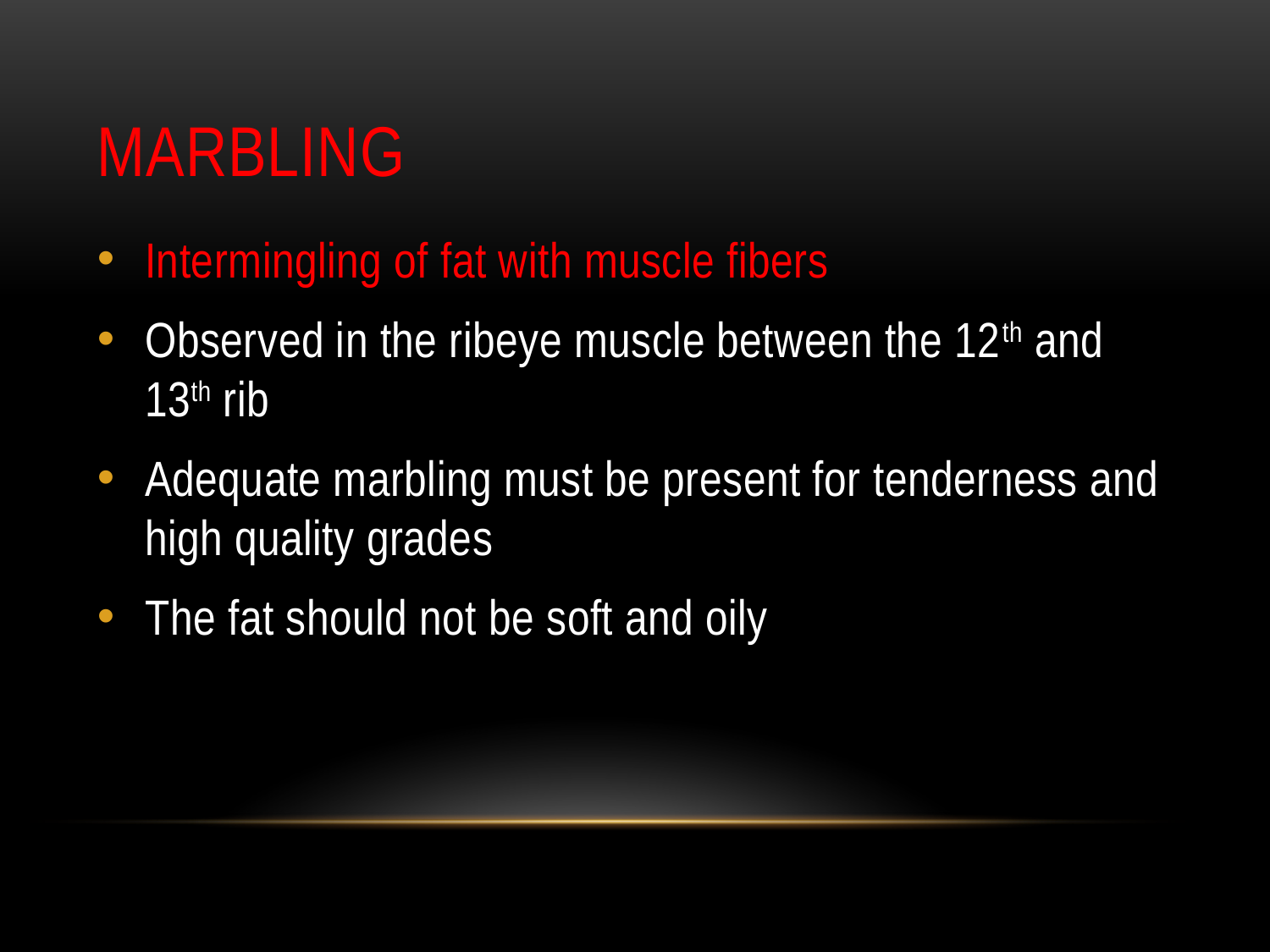

# Marbling
Intermingling of fat with muscle fibers
Observed in the ribeye muscle between the 12th and 13th rib
Adequate marbling must be present for tenderness and high quality grades
The fat should not be soft and oily